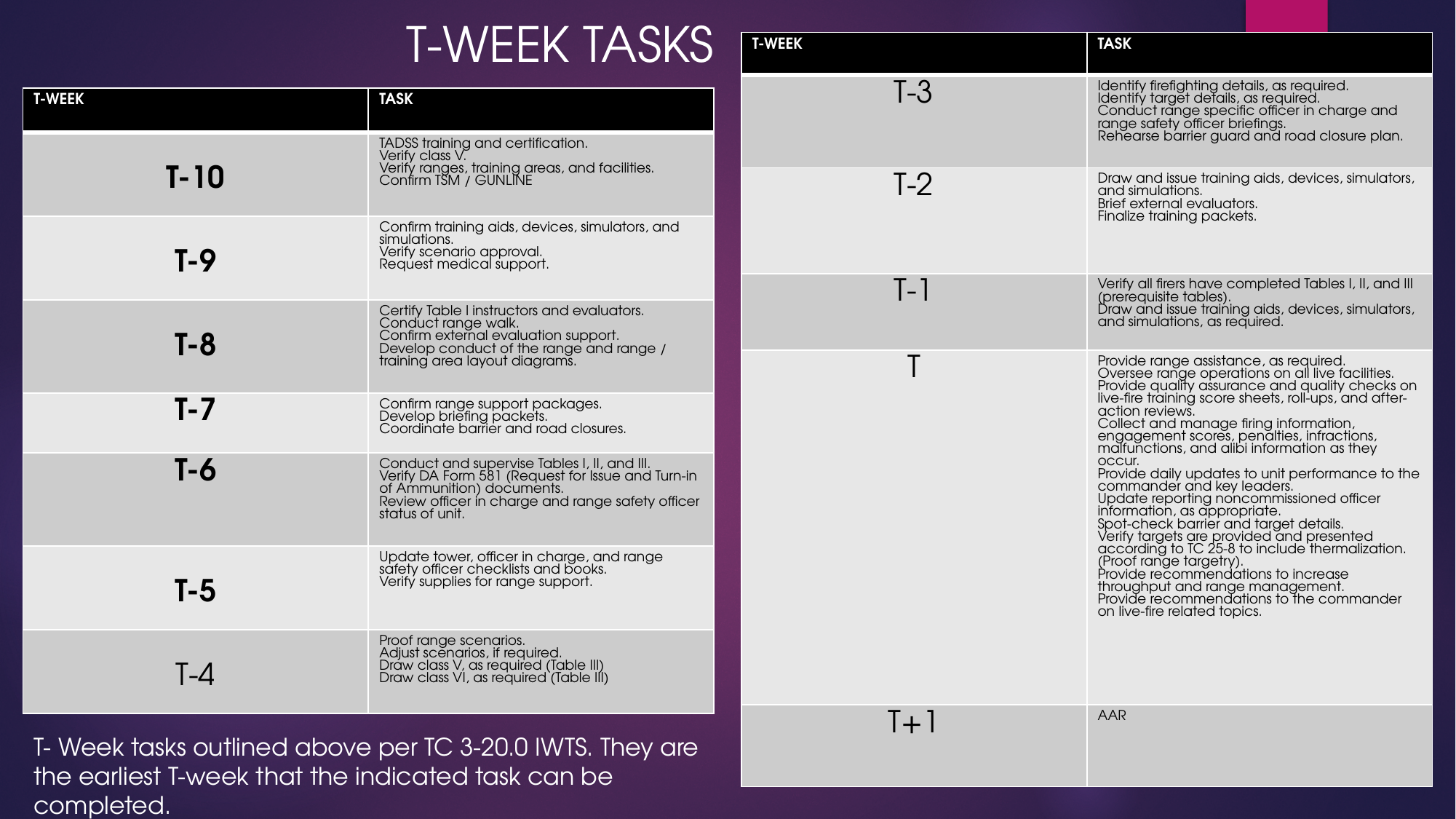

T-WEEK TASKS
| T-WEEK | TASK |
| --- | --- |
| T-3 | Identify firefighting details, as required. Identify target details, as required. Conduct range specific officer in charge and range safety officer briefings. Rehearse barrier guard and road closure plan. |
| T-2 | Draw and issue training aids, devices, simulators, and simulations. Brief external evaluators. Finalize training packets. |
| T-1 | Verify all firers have completed Tables I, II, and III (prerequisite tables). Draw and issue training aids, devices, simulators, and simulations, as required. |
| T | Provide range assistance, as required. Oversee range operations on all live facilities. Provide quality assurance and quality checks on live-fire training score sheets, roll-ups, and after-action reviews. Collect and manage firing information, engagement scores, penalties, infractions, malfunctions, and alibi information as they occur. Provide daily updates to unit performance to the commander and key leaders. Update reporting noncommissioned officer information, as appropriate. Spot-check barrier and target details. Verify targets are provided and presented according to TC 25-8 to include thermalization. (Proof range targetry). Provide recommendations to increase throughput and range management. Provide recommendations to the commander on live-fire related topics. |
| T+1 | AAR |
| T-WEEK | TASK |
| --- | --- |
| T-10 | TADSS training and certification. Verify class V. Verify ranges, training areas, and facilities. Confirm TSM / GUNLINE |
| T-9 | Confirm training aids, devices, simulators, and simulations. Verify scenario approval. Request medical support. |
| T-8 | Certify Table I instructors and evaluators. Conduct range walk. Confirm external evaluation support. Develop conduct of the range and range / training area layout diagrams. |
| T-7 | Confirm range support packages. Develop briefing packets. Coordinate barrier and road closures. |
| T-6 | Conduct and supervise Tables I, II, and III. Verify DA Form 581 (Request for Issue and Turn-in of Ammunition) documents. Review officer in charge and range safety officer status of unit. |
| T-5 | Update tower, officer in charge, and range safety officer checklists and books. Verify supplies for range support. |
| T-4 | Proof range scenarios. Adjust scenarios, if required. Draw class V, as required (Table III) Draw class VI, as required (Table III) |
T- Week tasks outlined above per TC 3-20.0 IWTS. They are the earliest T-week that the indicated task can be completed.